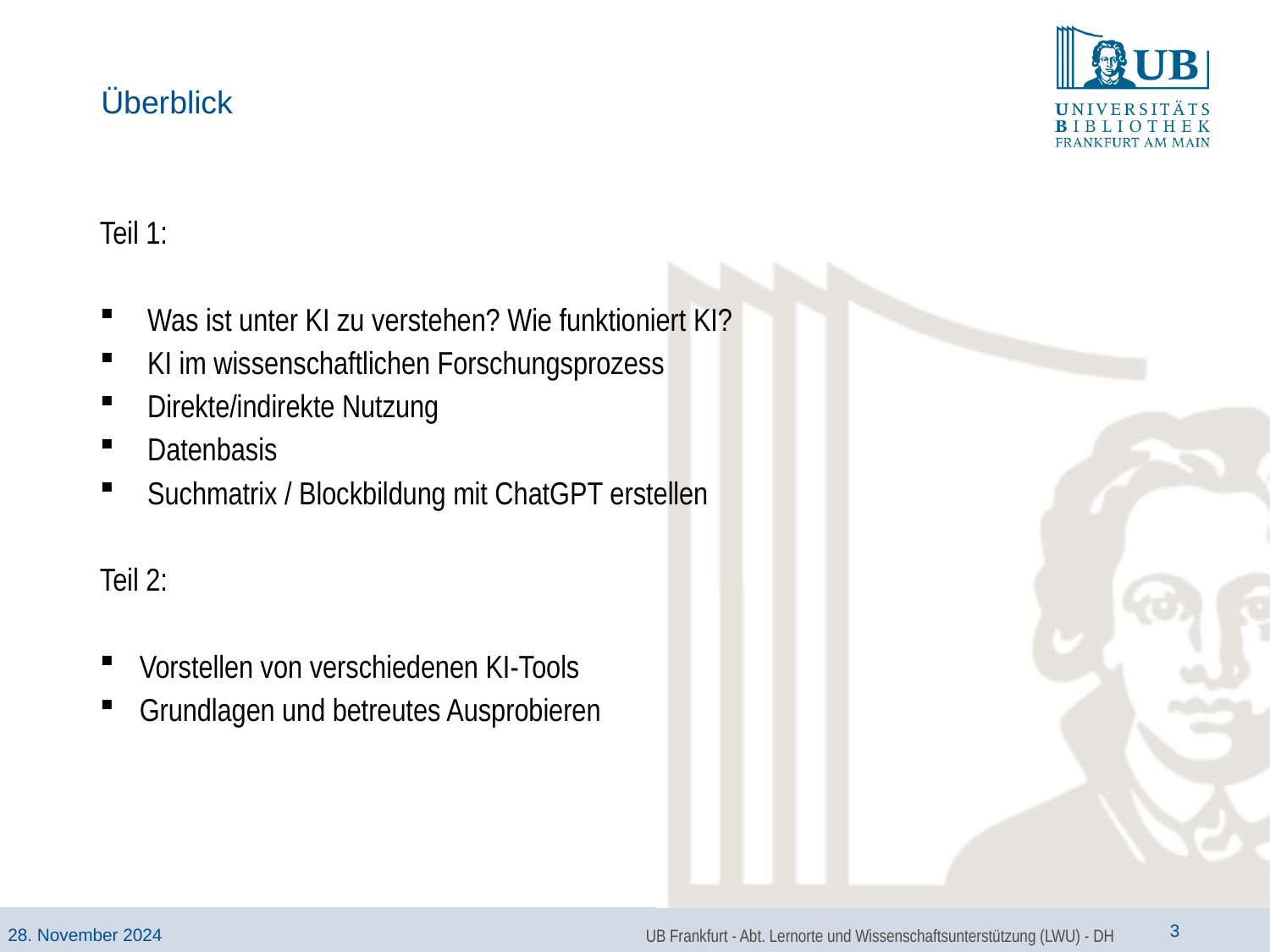

# Überblick
Teil 1:

Was ist unter KI zu verstehen? Wie funktioniert KI?
KI im wissenschaftlichen Forschungsprozess
Direkte/indirekte Nutzung
Datenbasis
Suchmatrix / Blockbildung mit ChatGPT erstellen

Teil 2:

Vorstellen von verschiedenen KI-Tools
Grundlagen und betreutes Ausprobieren

UB Frankfurt - Abt. Lernorte und Wissenschaftsunterstützung (LWU) - DH